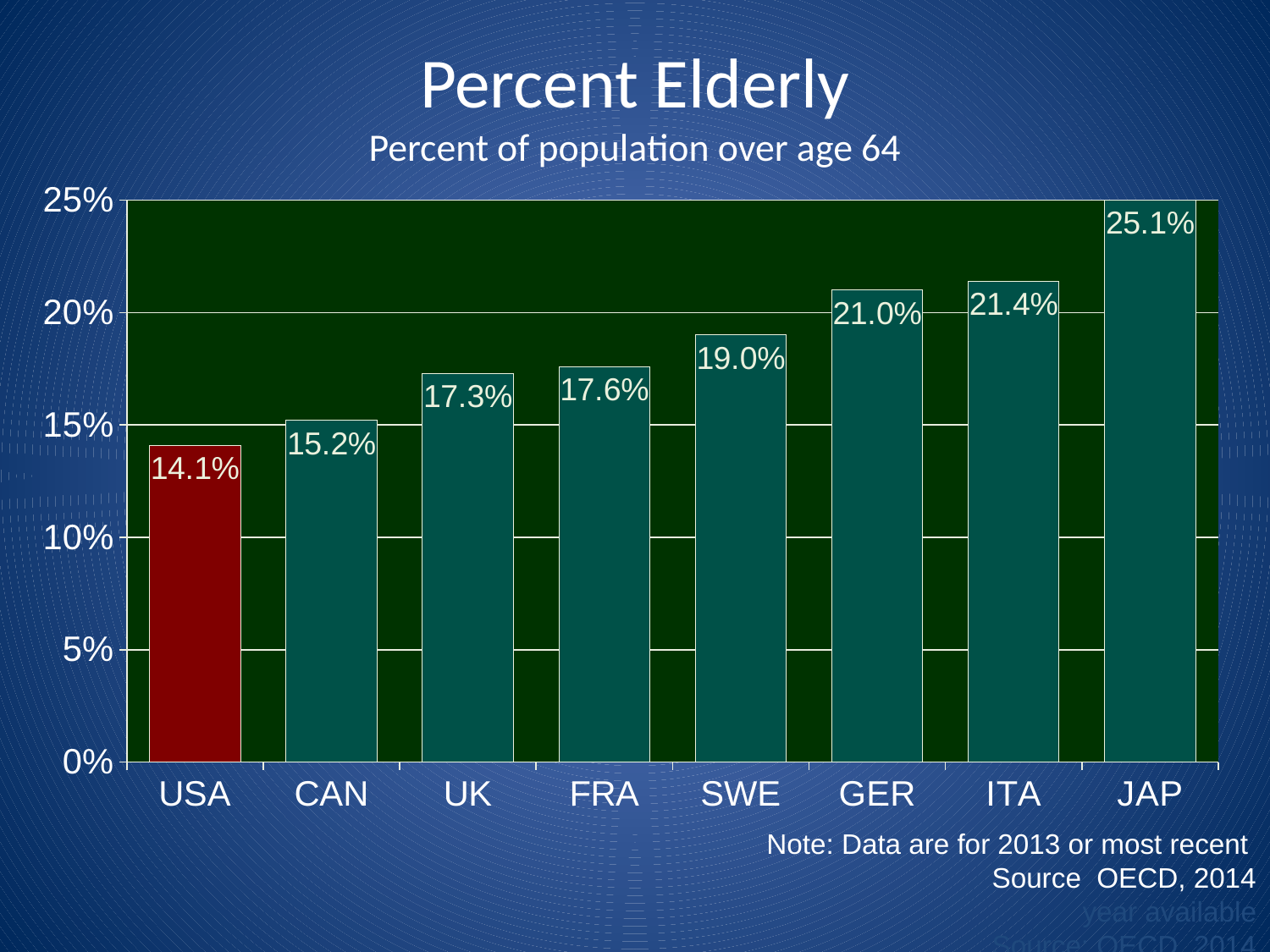

# Percent Elderly Percent of population over age 64

### Chart

| Category | Smoking |
|---|---|
| USA | 0.141 |
| CAN | 0.152 |
| UK | 0.173 |
| FRA | 0.176 |
| SWE | 0.19 |
| GER | 0.21 |
| ITA | 0.214 |
| JAP | 0.251 |
Note: Data are for 2013 or most recent
Source  OECD, 2014
year available
Source: OECD, 2014